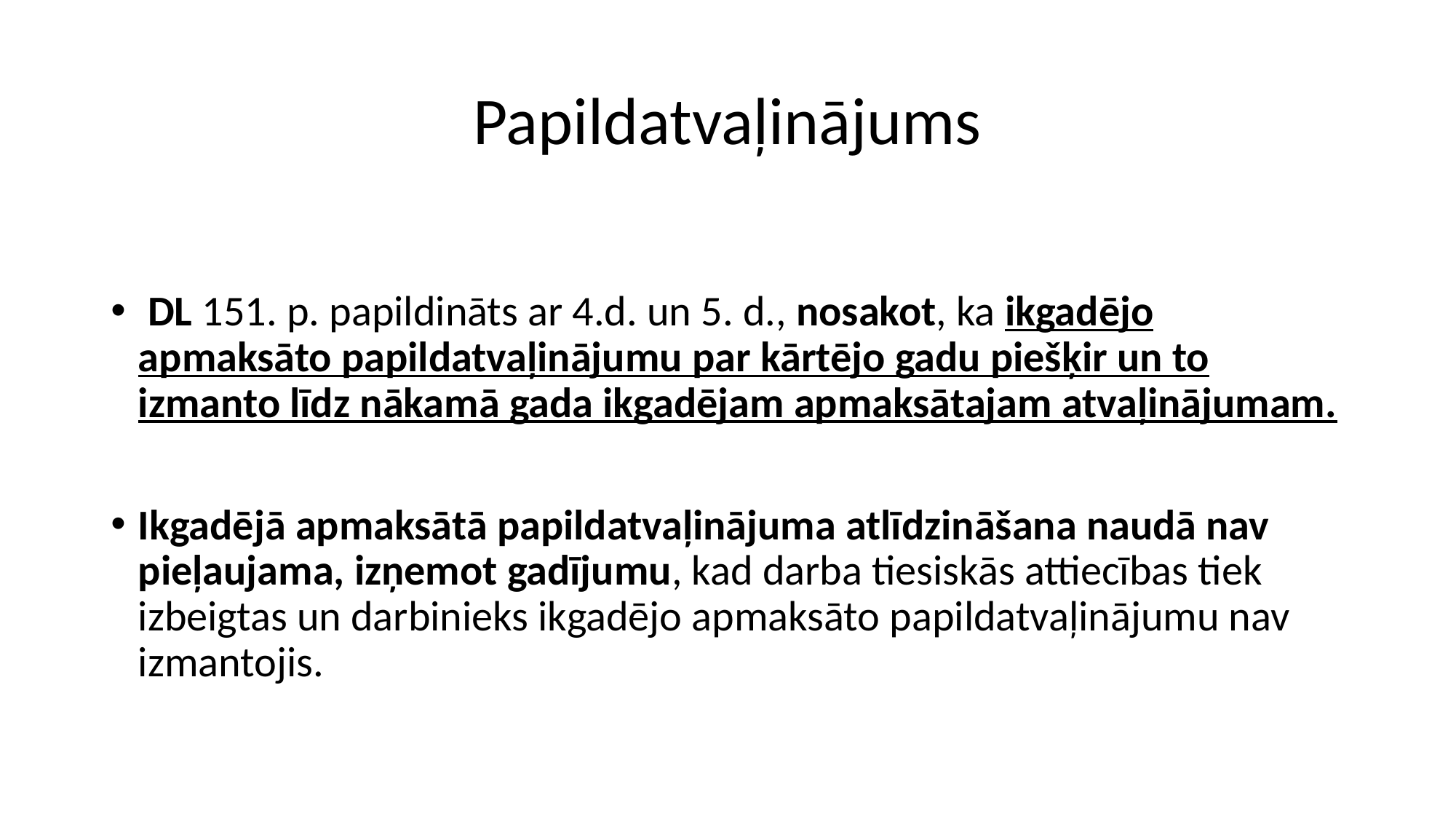

# Papildatvaļinājums

 DL 151. p. papildināts ar 4.d. un 5. d., nosakot, ka ikgadējo apmaksāto papildatvaļinājumu par kārtējo gadu piešķir un to izmanto līdz nākamā gada ikgadējam apmaksātajam atvaļinājumam.

Ikgadējā apmaksātā papildatvaļinājuma atlīdzināšana naudā nav pieļaujama, izņemot gadījumu, kad darba tiesiskās attiecības tiek izbeigtas un darbinieks ikgadējo apmaksāto papildatvaļinājumu nav izmantojis.